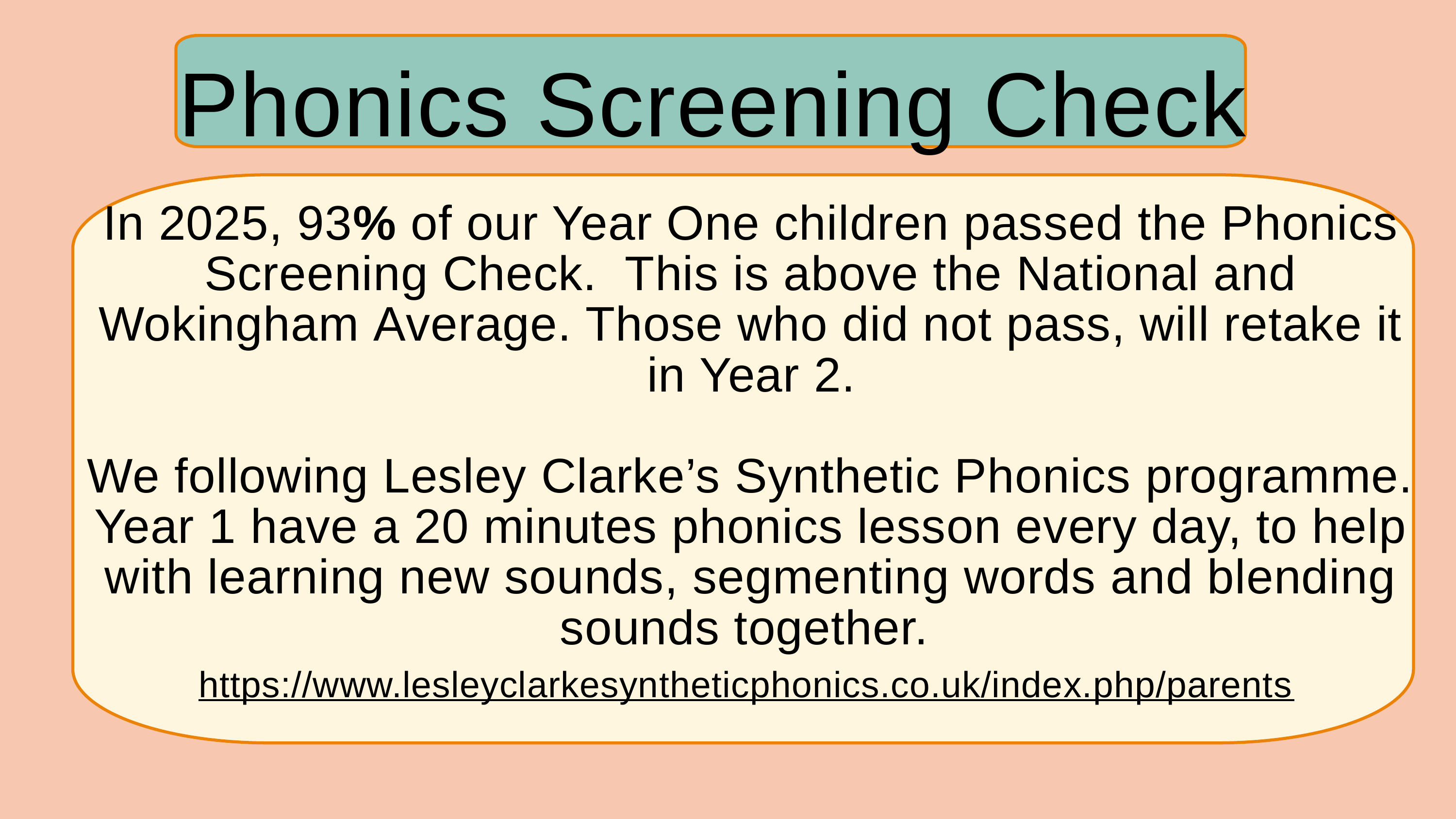

Phonics Screening Check

In 2025, 93% of our Year One children passed the Phonics Screening Check.  This is above the National and Wokingham Average. Those who did not pass, will retake it in Year 2.

We following Lesley Clarke’s Synthetic Phonics programme. Year 1 have a 20 minutes phonics lesson every day, to help with learning new sounds, segmenting words and blending sounds together.
https://www.lesleyclarkesyntheticphonics.co.uk/index.php/parents